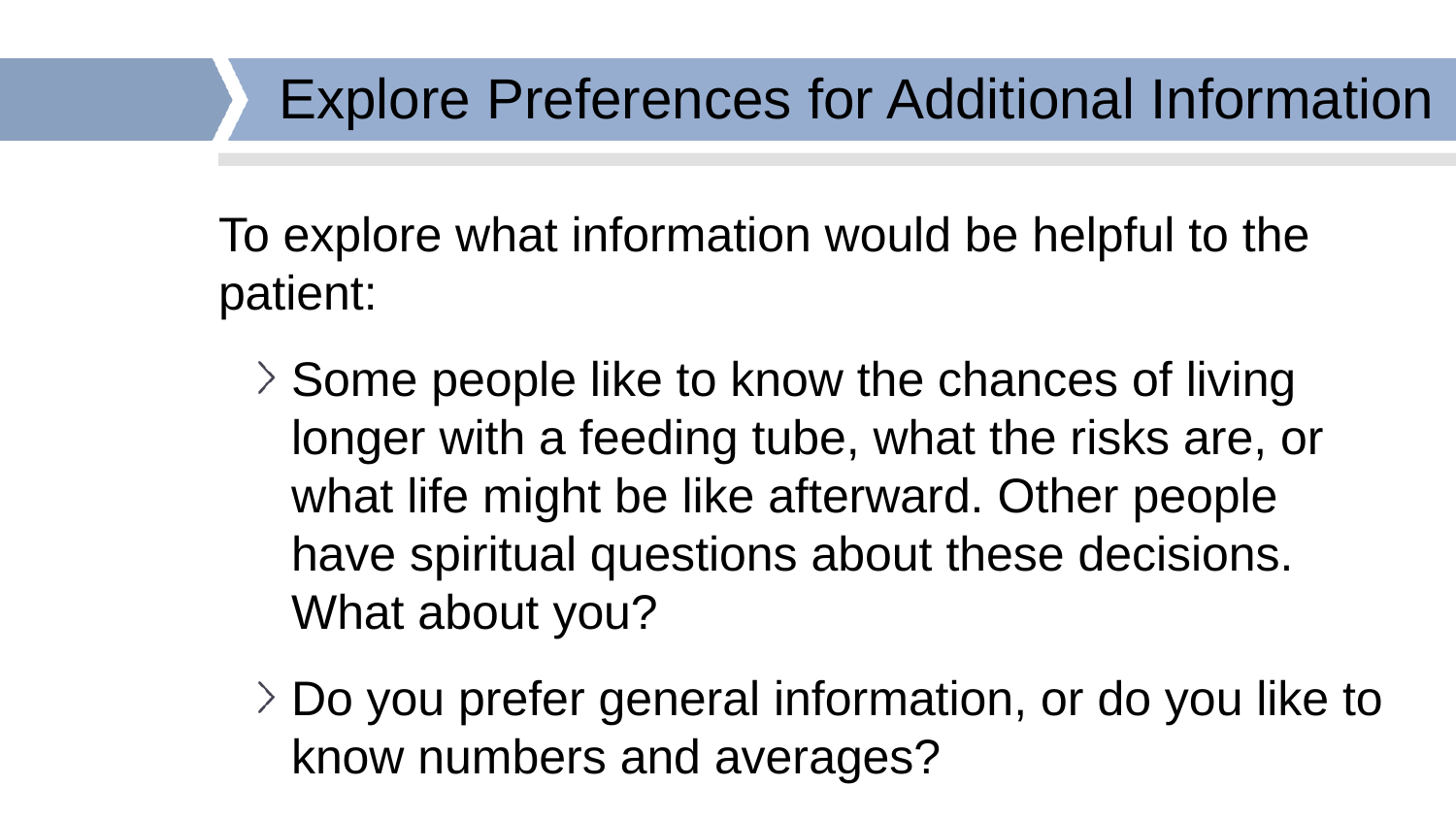

# Explore Preferences for Additional Information
To explore what information would be helpful to the patient:
Some people like to know the chances of living longer with a feeding tube, what the risks are, or what life might be like afterward. Other people have spiritual questions about these decisions. What about you?
Do you prefer general information, or do you like to know numbers and averages?